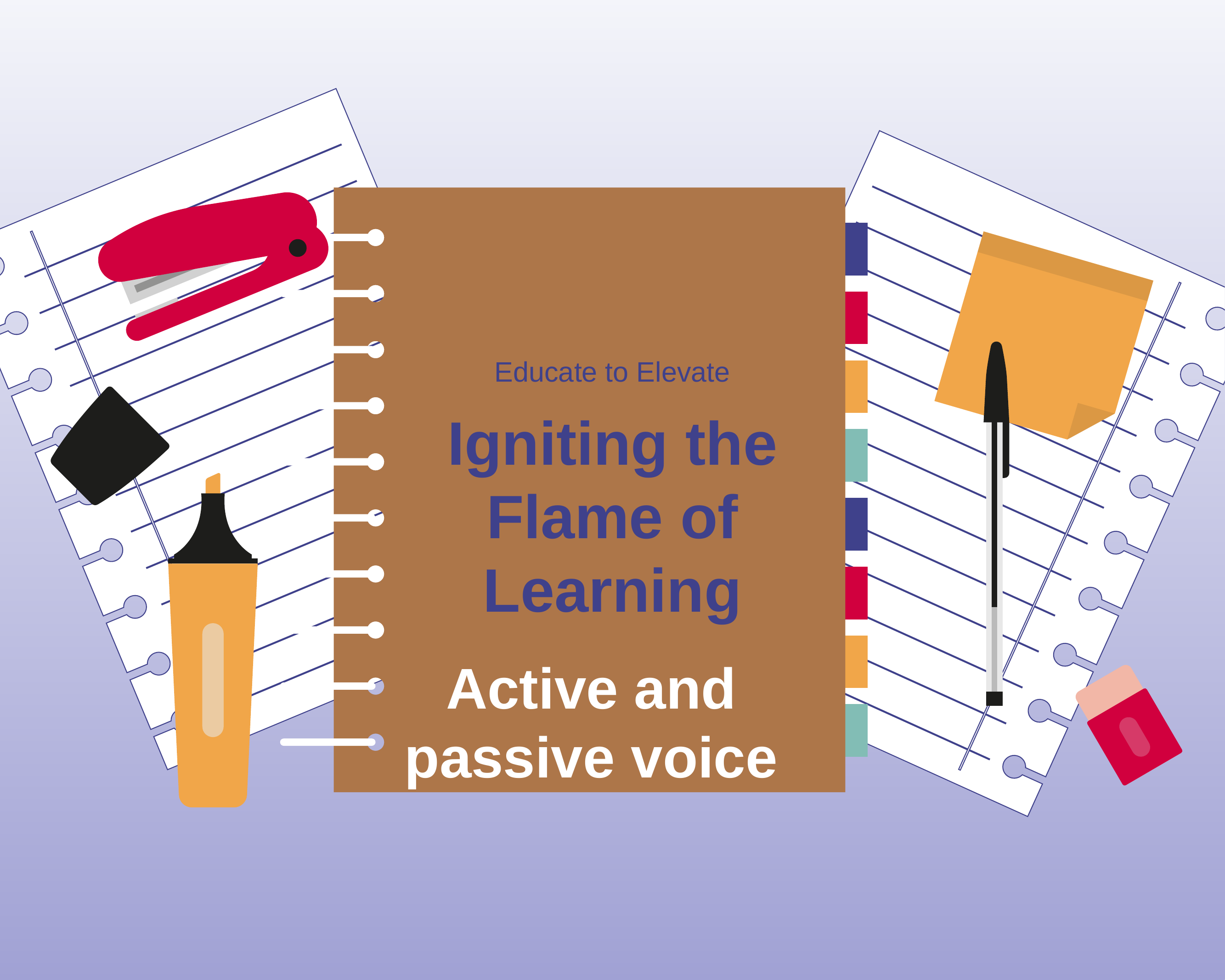

Educate to Elevate

Igniting the Flame of Learning
Active and passive voice